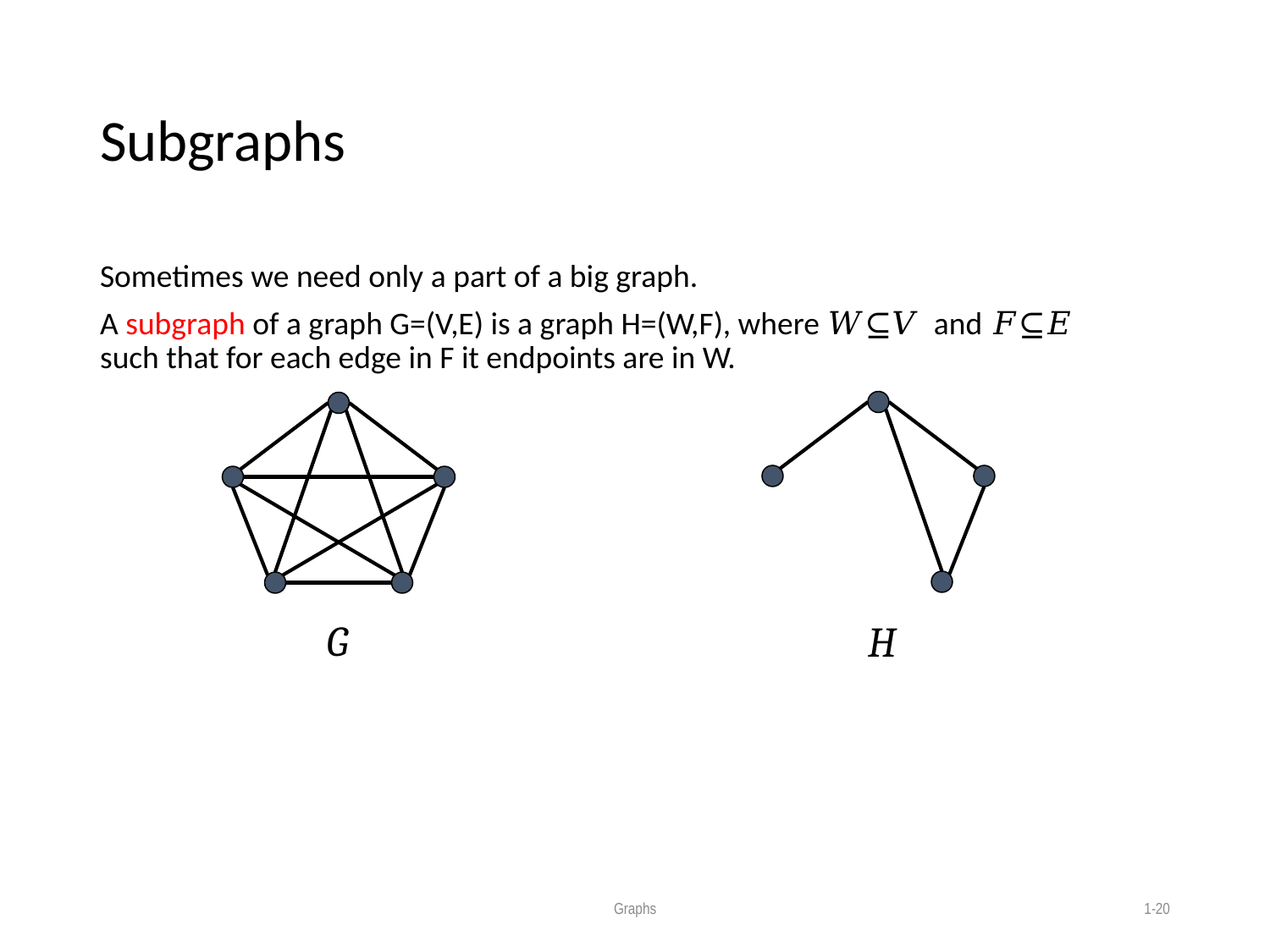

# Subgraphs
Sometimes we need only a part of a big graph.
A subgraph of a graph G=(V,E) is a graph H=(W,F), where 𝑊⊆𝑉  and 𝐹⊆𝐸
such that for each edge in F it endpoints are in W.

H

G
Graphs
1-20